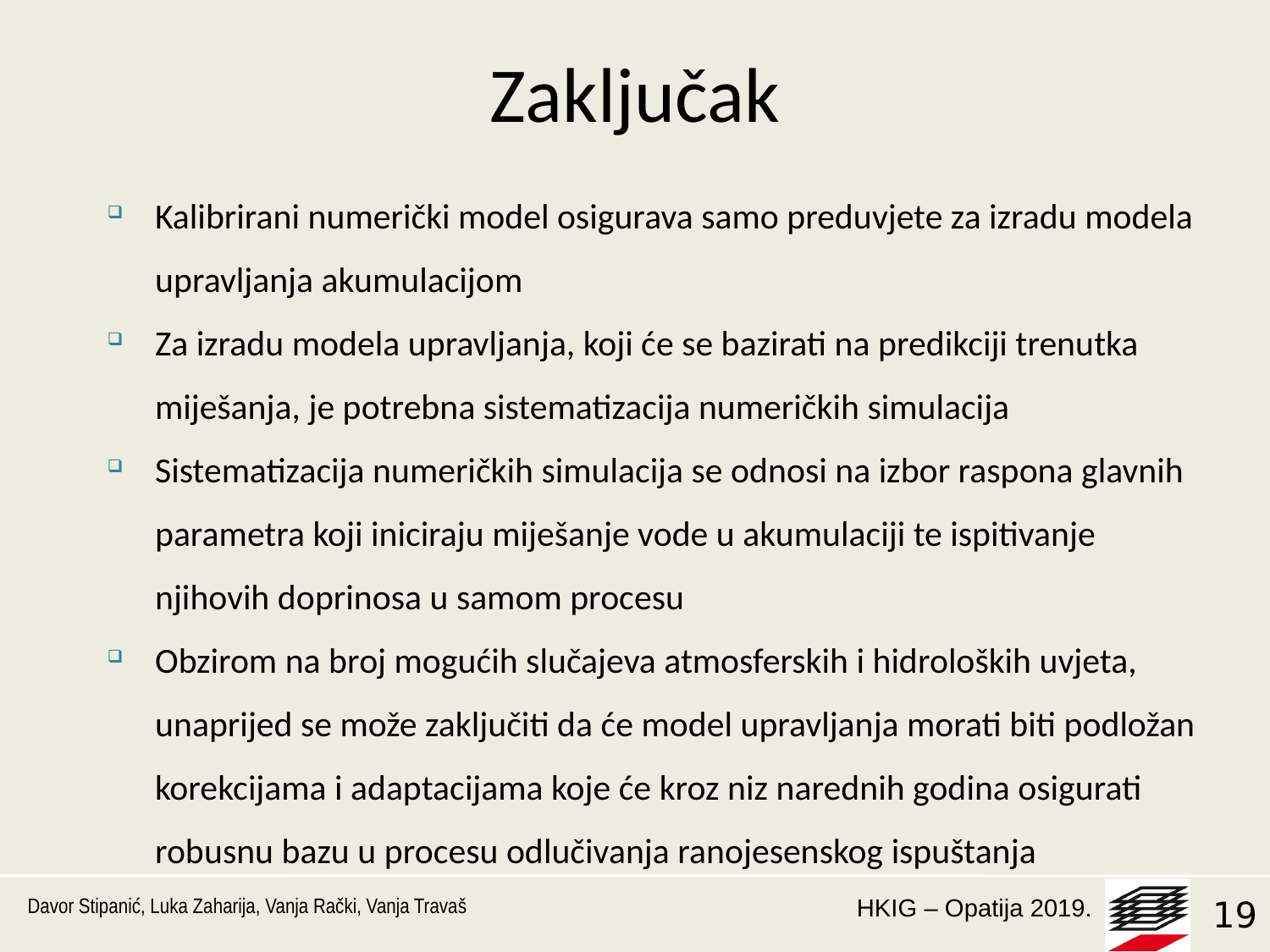

Zaključak
Kalibrirani numerički model osigurava samo preduvjete za izradu modela upravljanja akumulacijom
Za izradu modela upravljanja, koji će se bazirati na predikciji trenutka miješanja, je potrebna sistematizacija numeričkih simulacija
Sistematizacija numeričkih simulacija se odnosi na izbor raspona glavnih parametra koji iniciraju miješanje vode u akumulaciji te ispitivanje njihovih doprinosa u samom procesu
Obzirom na broj mogućih slučajeva atmosferskih i hidroloških uvjeta, unaprijed se može zaključiti da će model upravljanja morati biti podložan korekcijama i adaptacijama koje će kroz niz narednih godina osigurati robusnu bazu u procesu odlučivanja ranojesenskog ispuštanja
Davor Stipanić, Luka Zaharija, Vanja Rački, Vanja Travaš
19